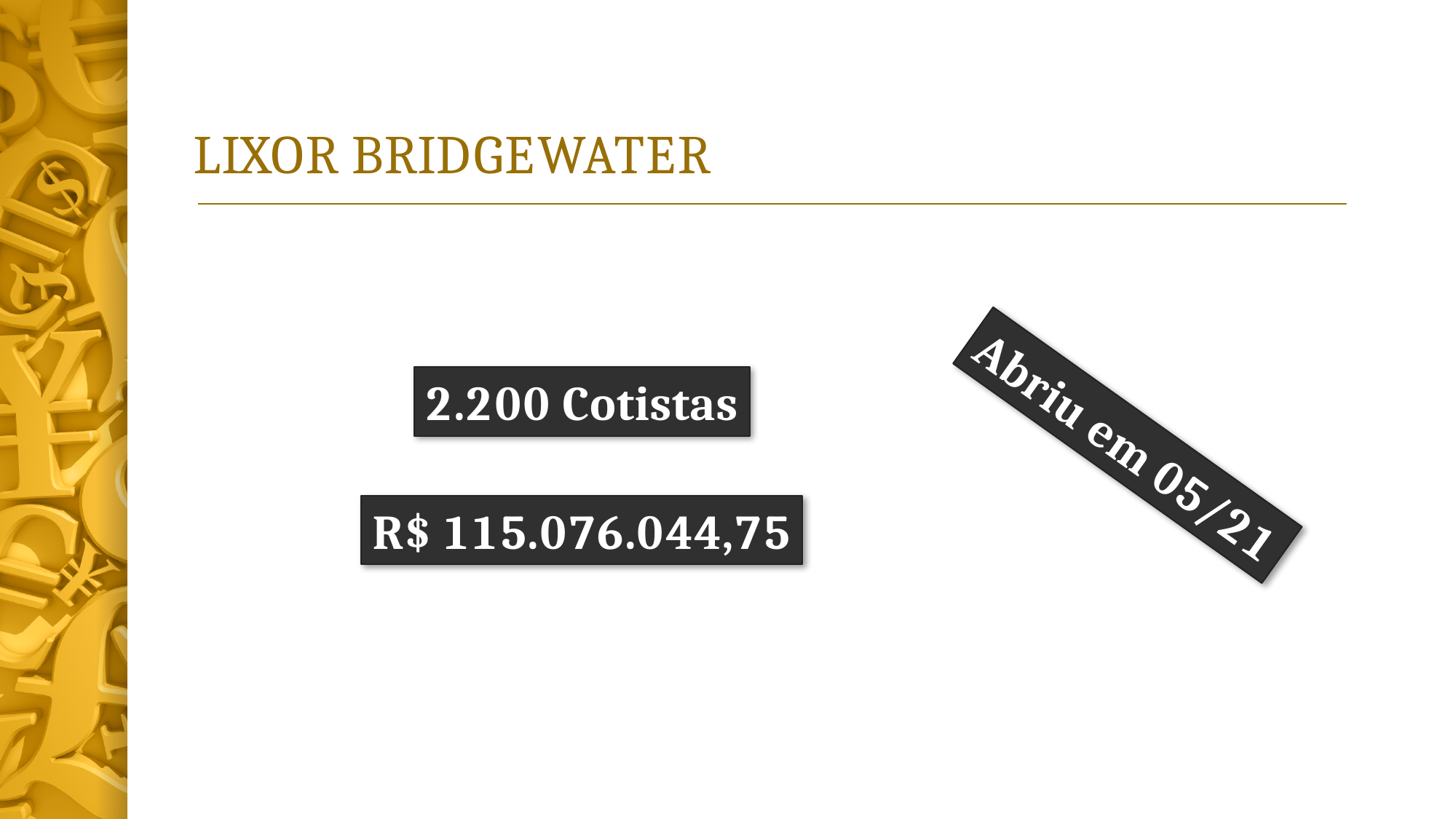

# LIXOR BRIDGEWATER
2.200 Cotistas
Abriu em 05/21
R$ 115.076.044,75